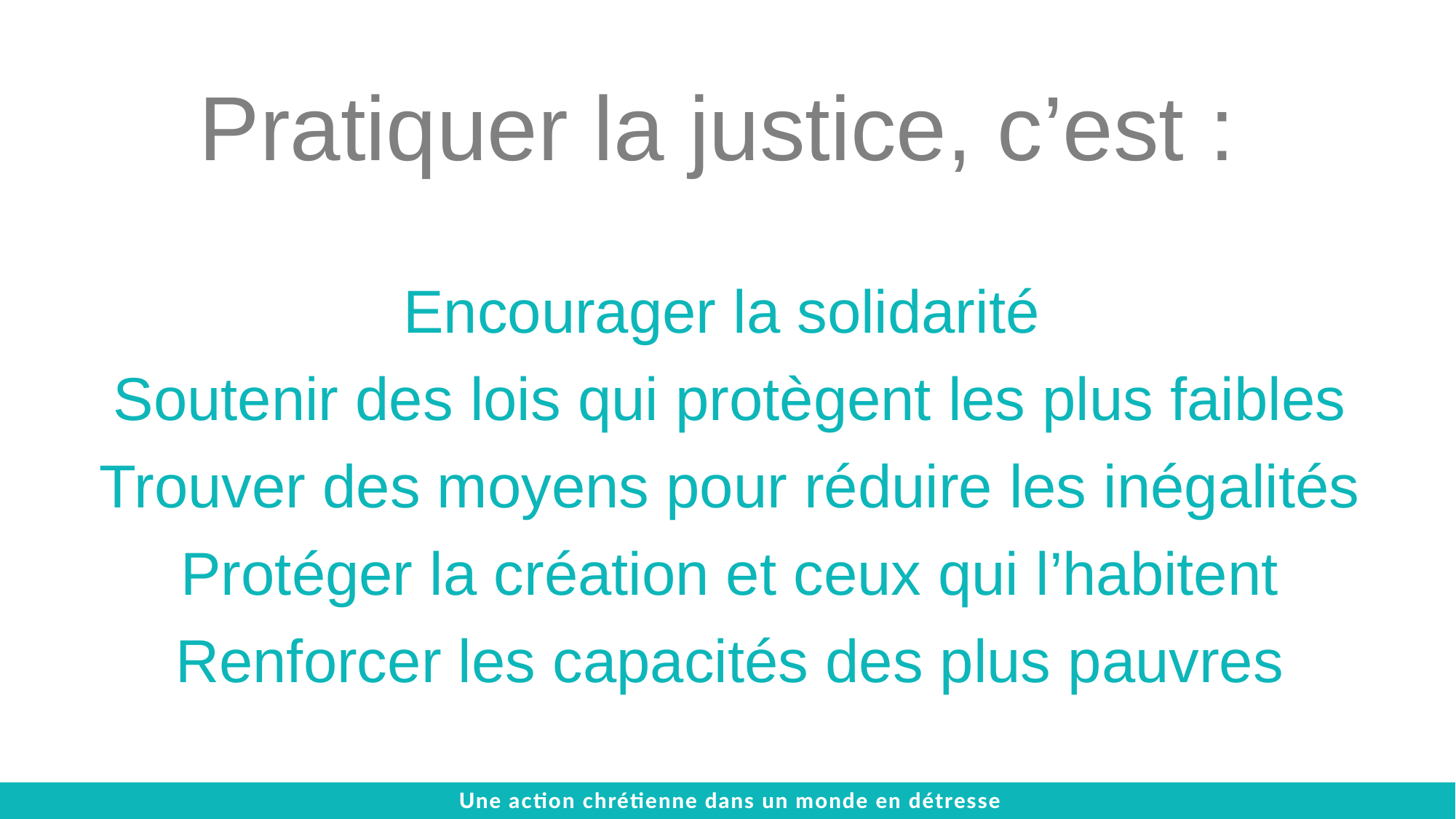

Pratiquer la justice, c’est :
Encourager la solidarité
Soutenir des lois qui protègent les plus faibles
Trouver des moyens pour réduire les inégalités
Protéger la création et ceux qui l’habitent
Renforcer les capacités des plus pauvres
 © 2021 The Chalmers Center
Une action chrétienne dans un monde en détresse

 © 2021 The Chalmers Center